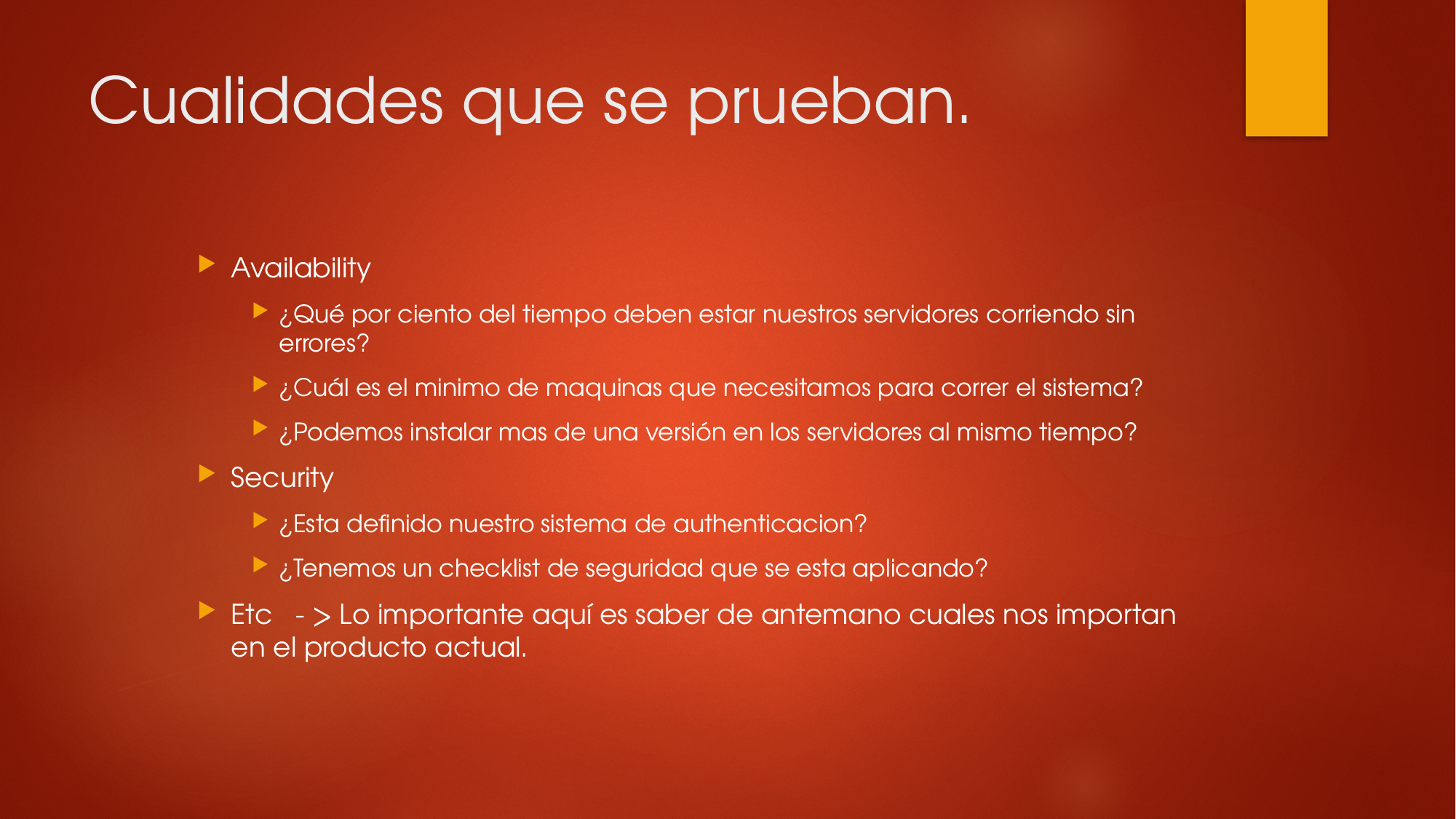

# Cualidades que se prueban.
Availability
¿Qué por ciento del tiempo deben estar nuestros servidores corriendo sin errores?
¿Cuál es el minimo de maquinas que necesitamos para correr el sistema?
¿Podemos instalar mas de una versión en los servidores al mismo tiempo?
Security
¿Esta definido nuestro sistema de authenticacion?
¿Tenemos un checklist de seguridad que se esta aplicando?
Etc   - > Lo importante aquí es saber de antemano cuales nos importan en el producto actual.